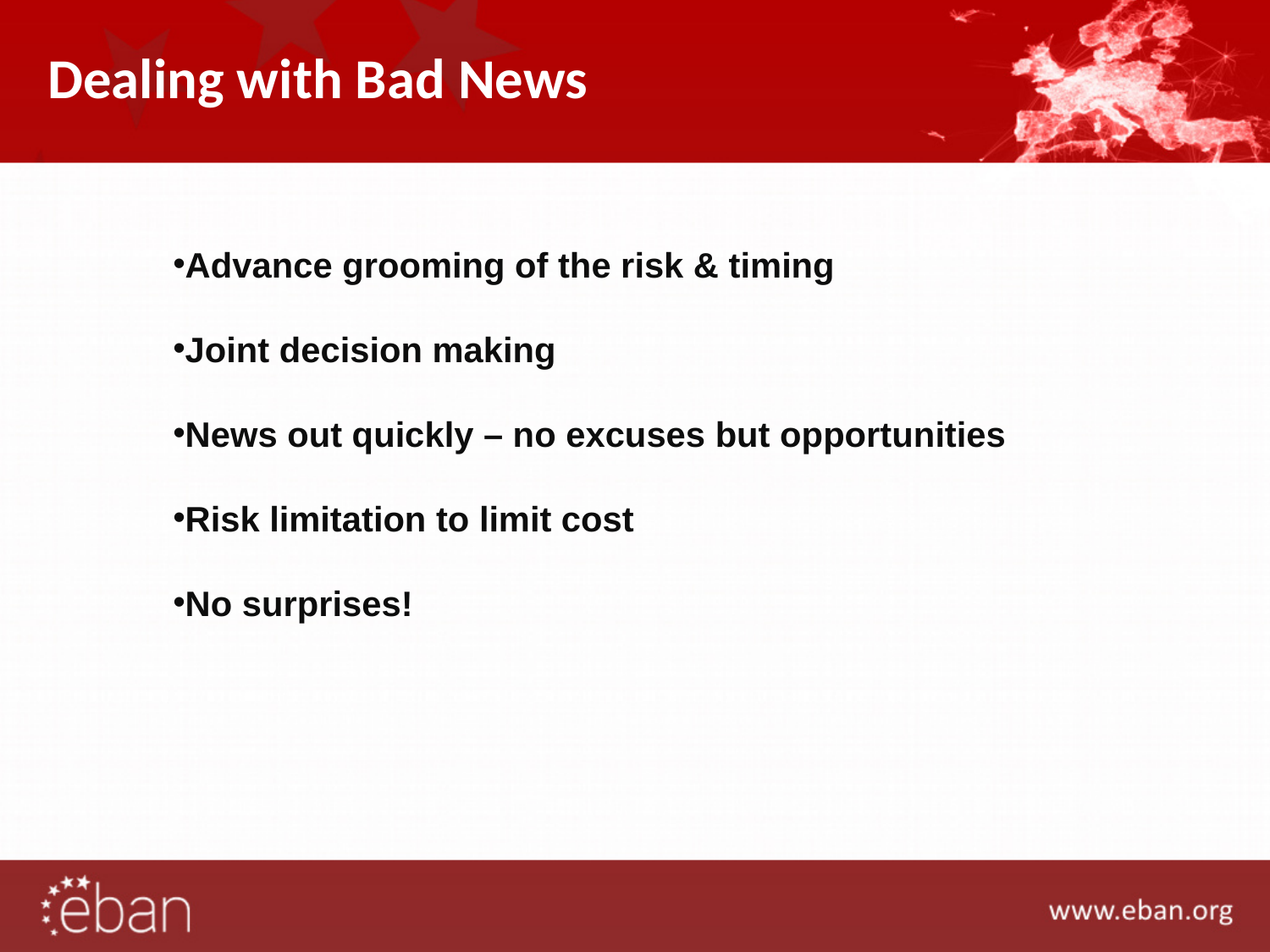

# Dealing with Bad News

Advance grooming of the risk & timing

Joint decision making

News out quickly – no excuses but opportunities

Risk limitation to limit cost

No surprises!